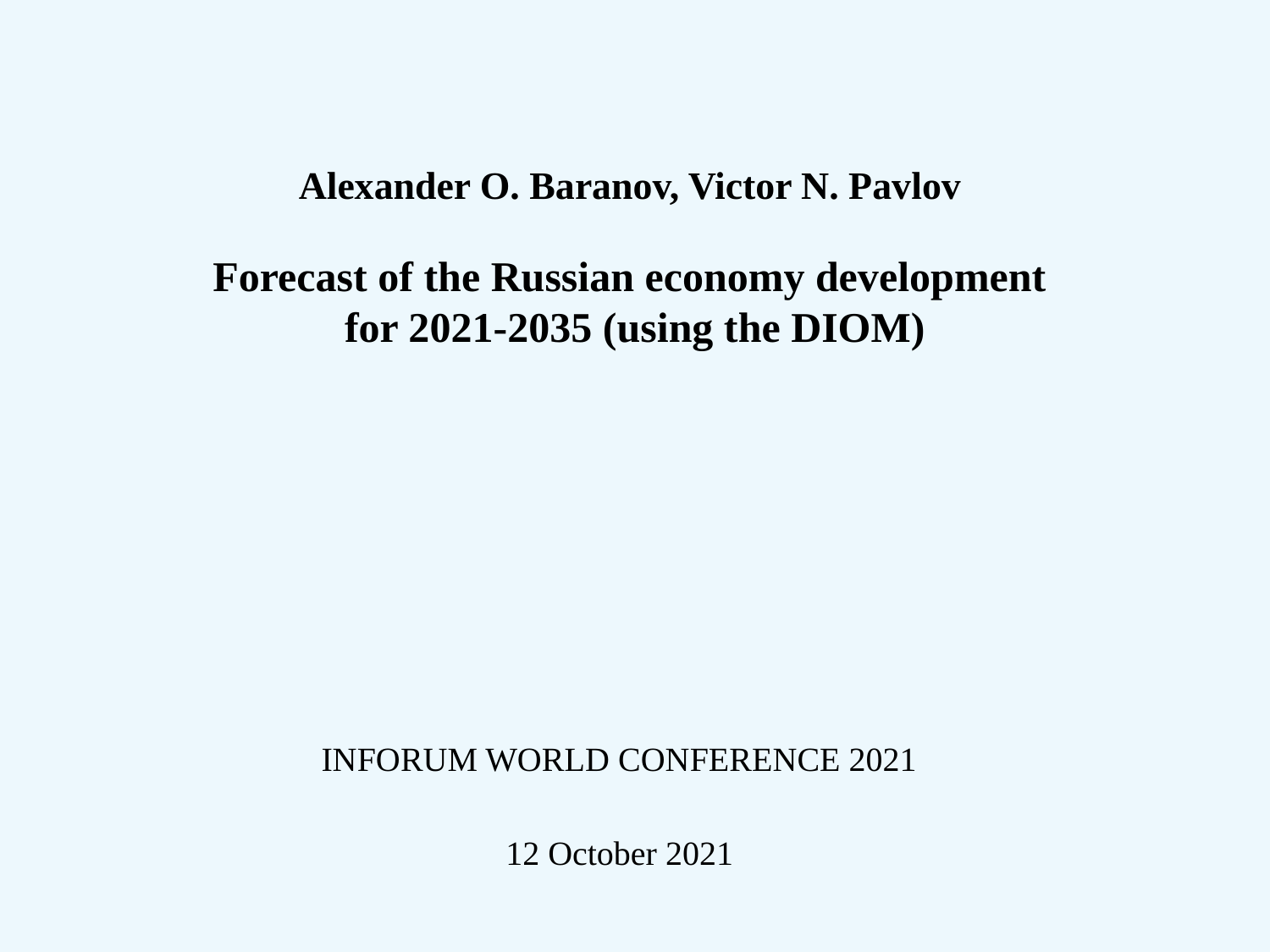

# Alexander O. Baranov, Victor N. Pavlov Forecast of the Russian economy development for 2021-2035 (using the DIOM)

INFORUM WORLD CONFERENCE 2021

12 October 2021